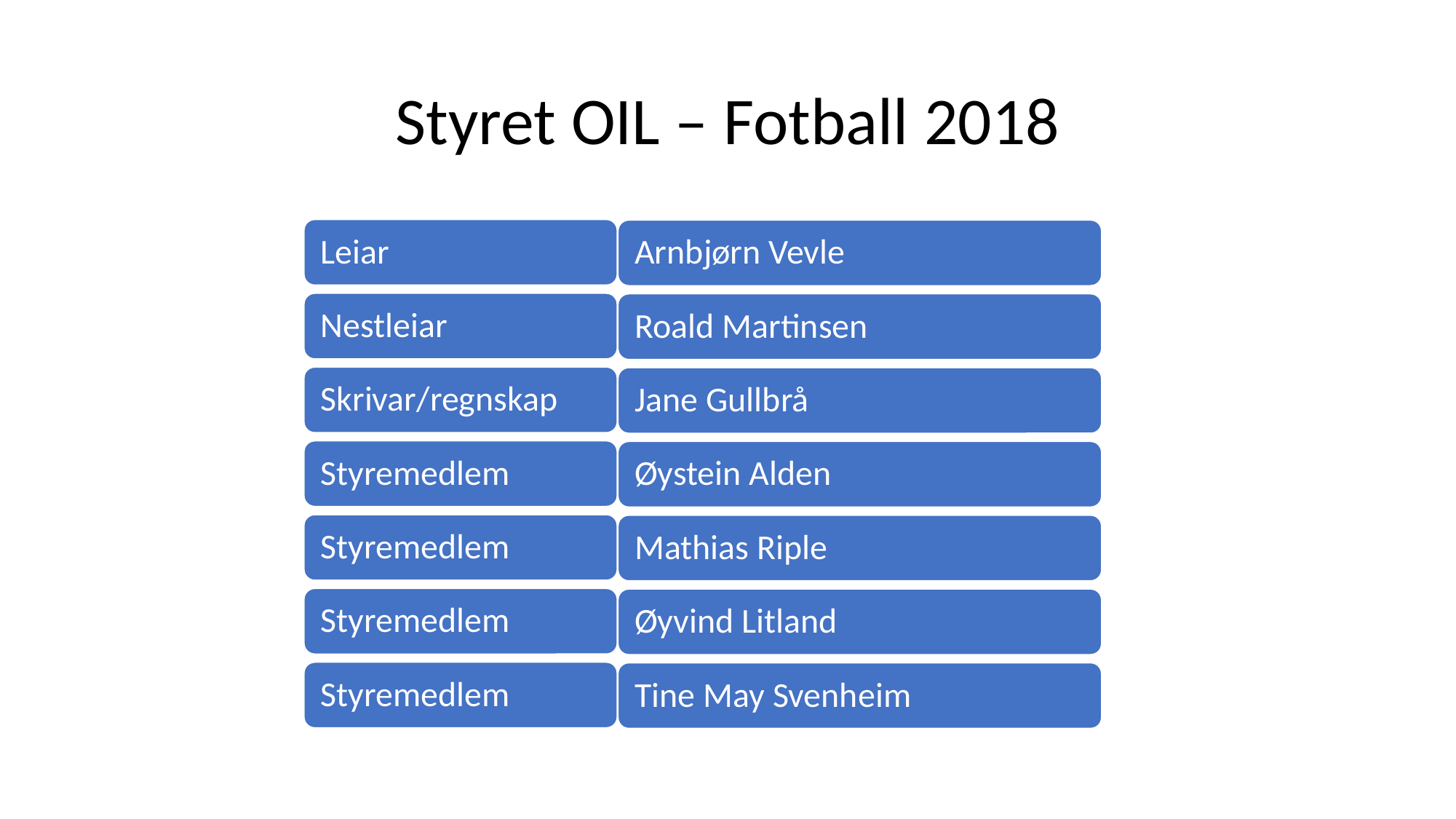

# Styret OIL – Fotball 2018
Leiar
Nestleiar
Skrivar/regnskap
Styremedlem
Styremedlem
Styremedlem
Styremedlem
Arnbjørn Vevle
Roald Martinsen
Jane Gullbrå
Øystein Alden
Mathias Riple
Øyvind Litland
Tine May Svenheim